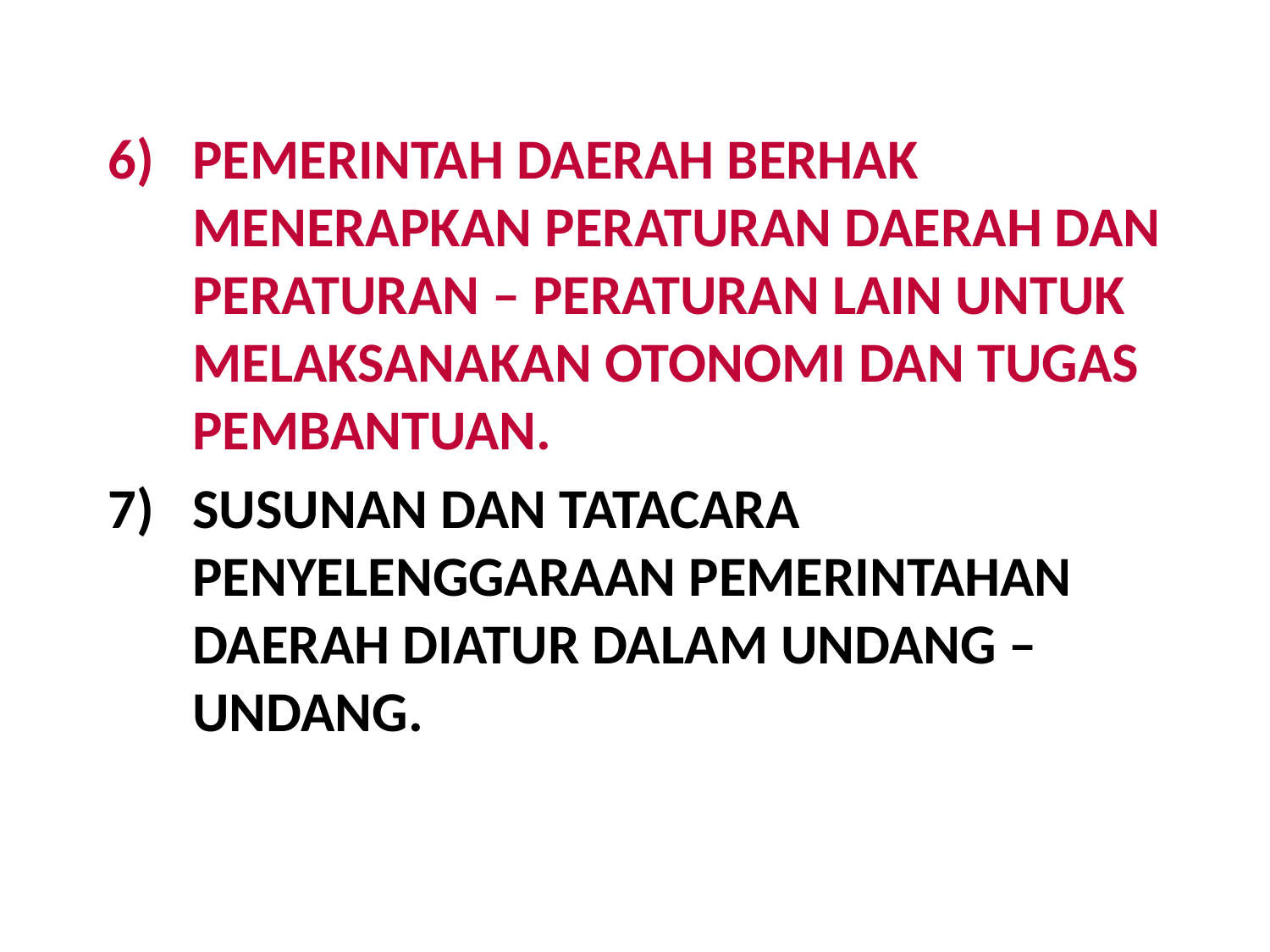

PEMERINTAH DAERAH BERHAK MENERAPKAN PERATURAN DAERAH DAN PERATURAN – PERATURAN LAIN UNTUK MELAKSANAKAN OTONOMI DAN TUGAS PEMBANTUAN.
SUSUNAN DAN TATACARA PENYELENGGARAAN PEMERINTAHAN DAERAH DIATUR DALAM UNDANG – UNDANG.